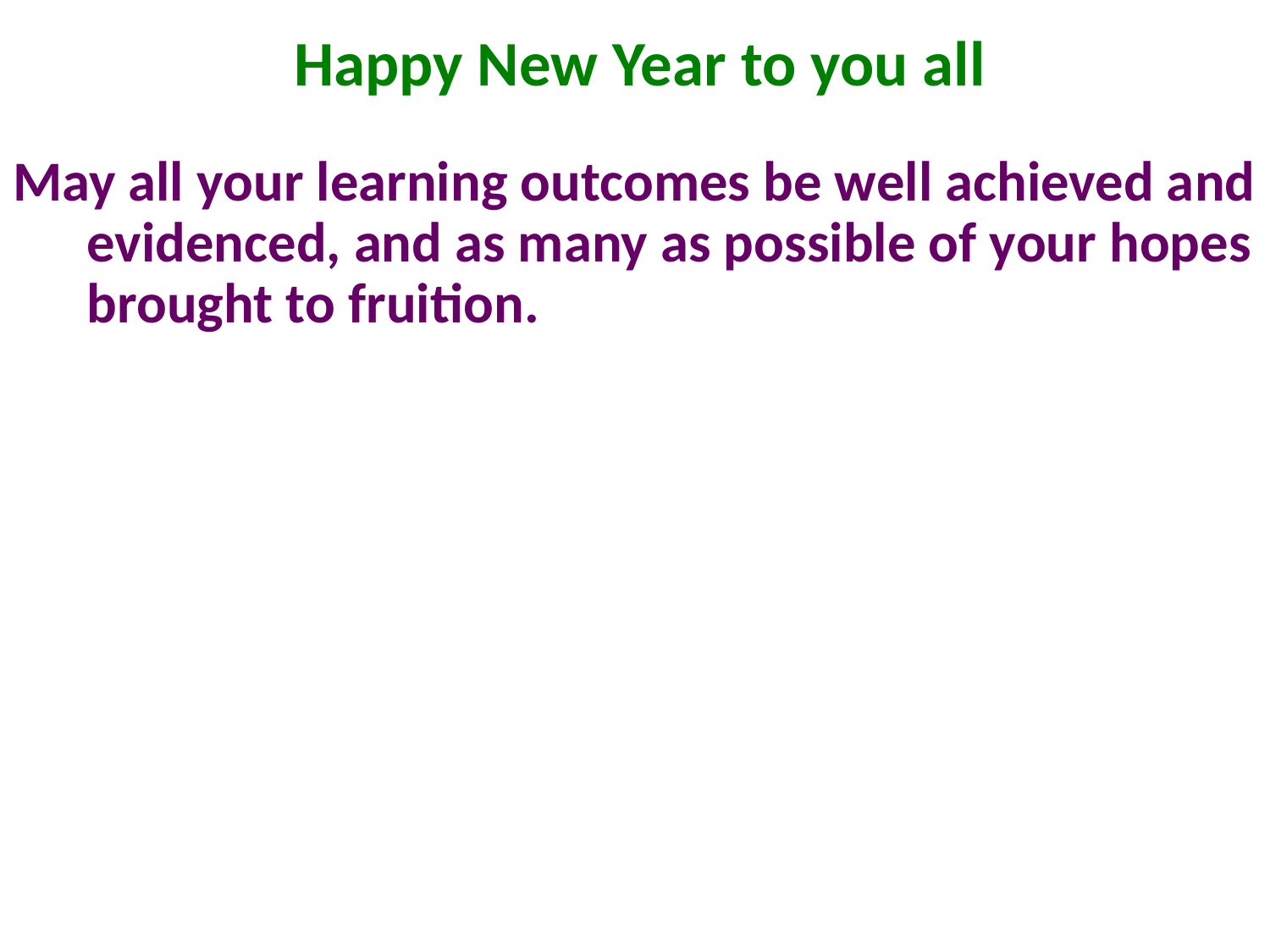

# Happy New Year to you all
May all your learning outcomes be well achieved and evidenced, and as many as possible of your hopes brought to fruition.